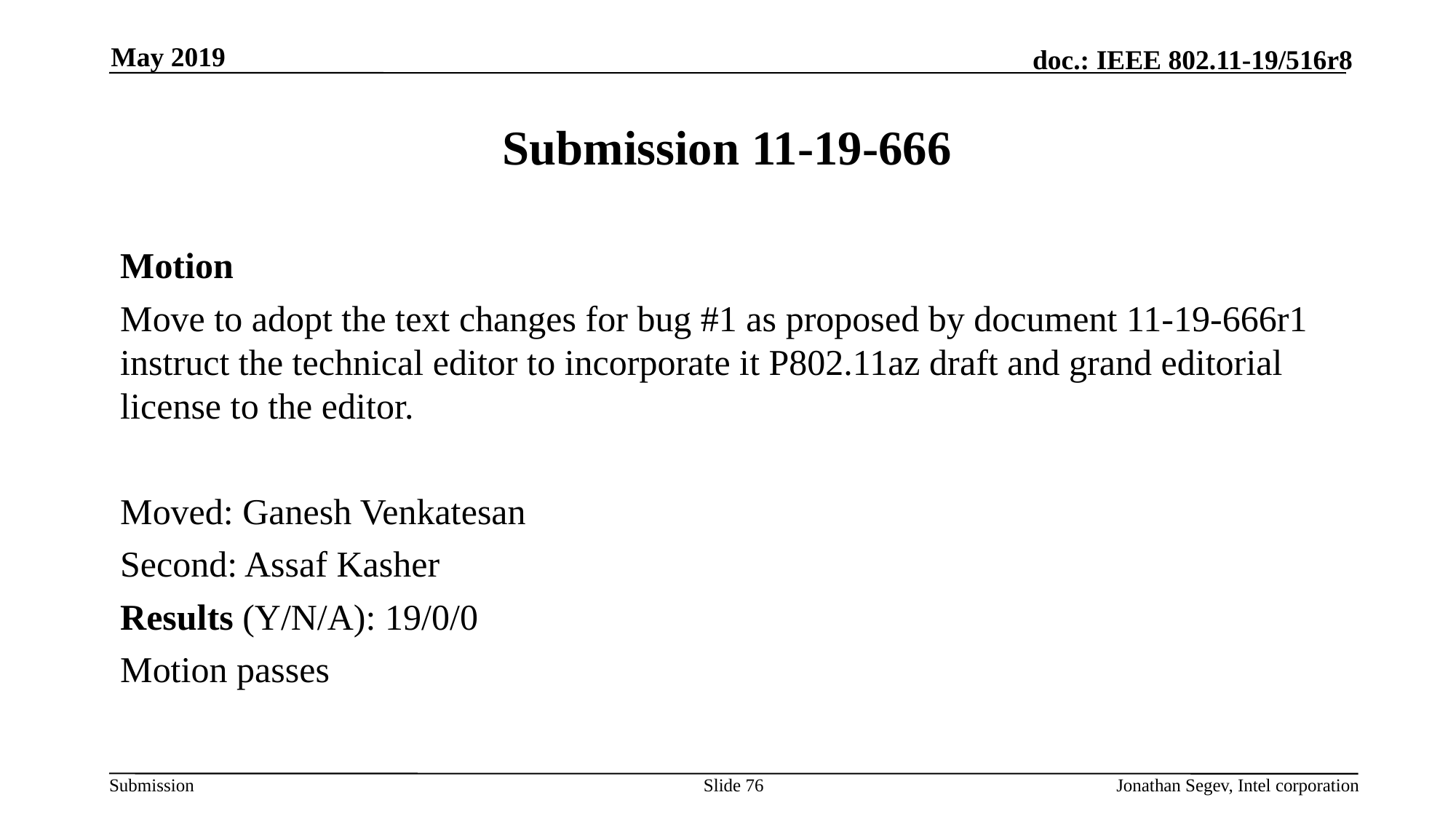

May 2019
# Submission 11-19-666
Motion
Move to adopt the text changes for bug #1 as proposed by document 11-19-666r1 instruct the technical editor to incorporate it P802.11az draft and grand editorial license to the editor.

Moved: Ganesh Venkatesan
Second: Assaf Kasher
Results (Y/N/A): 19/0/0
Motion passes
Slide 76
Jonathan Segev, Intel corporation